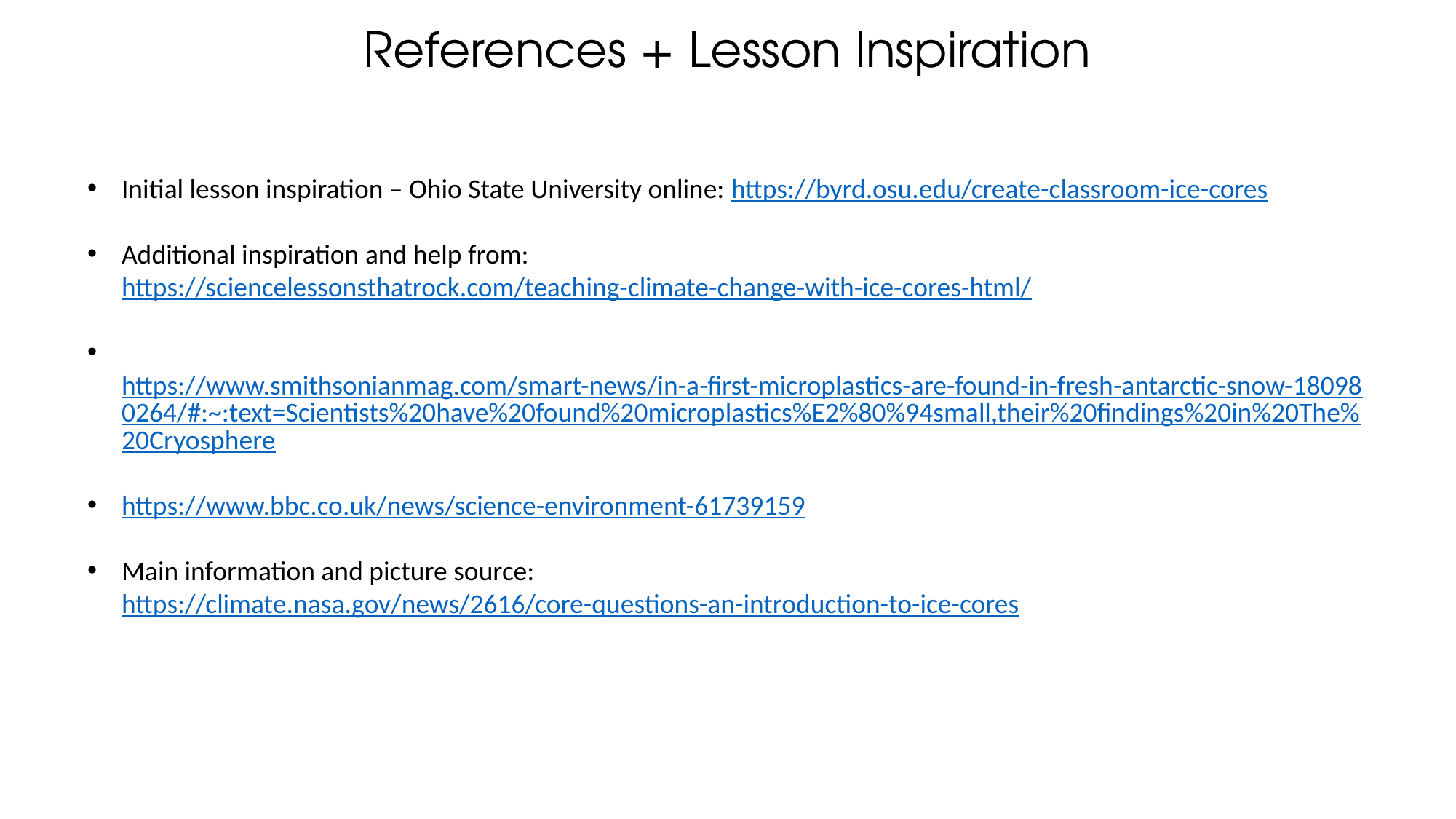

# References + Lesson Inspiration
Initial lesson inspiration – Ohio State University online: https://byrd.osu.edu/create-classroom-ice-cores

Additional inspiration and help from: https://sciencelessonsthatrock.com/teaching-climate-change-with-ice-cores-html/

 https://www.smithsonianmag.com/smart-news/in-a-first-microplastics-are-found-in-fresh-antarctic-snow-180980264/#:~:text=Scientists%20have%20found%20microplastics%E2%80%94small,their%20findings%20in%20The%20Cryosphere

https://www.bbc.co.uk/news/science-environment-61739159

Main information and picture source: https://climate.nasa.gov/news/2616/core-questions-an-introduction-to-ice-cores